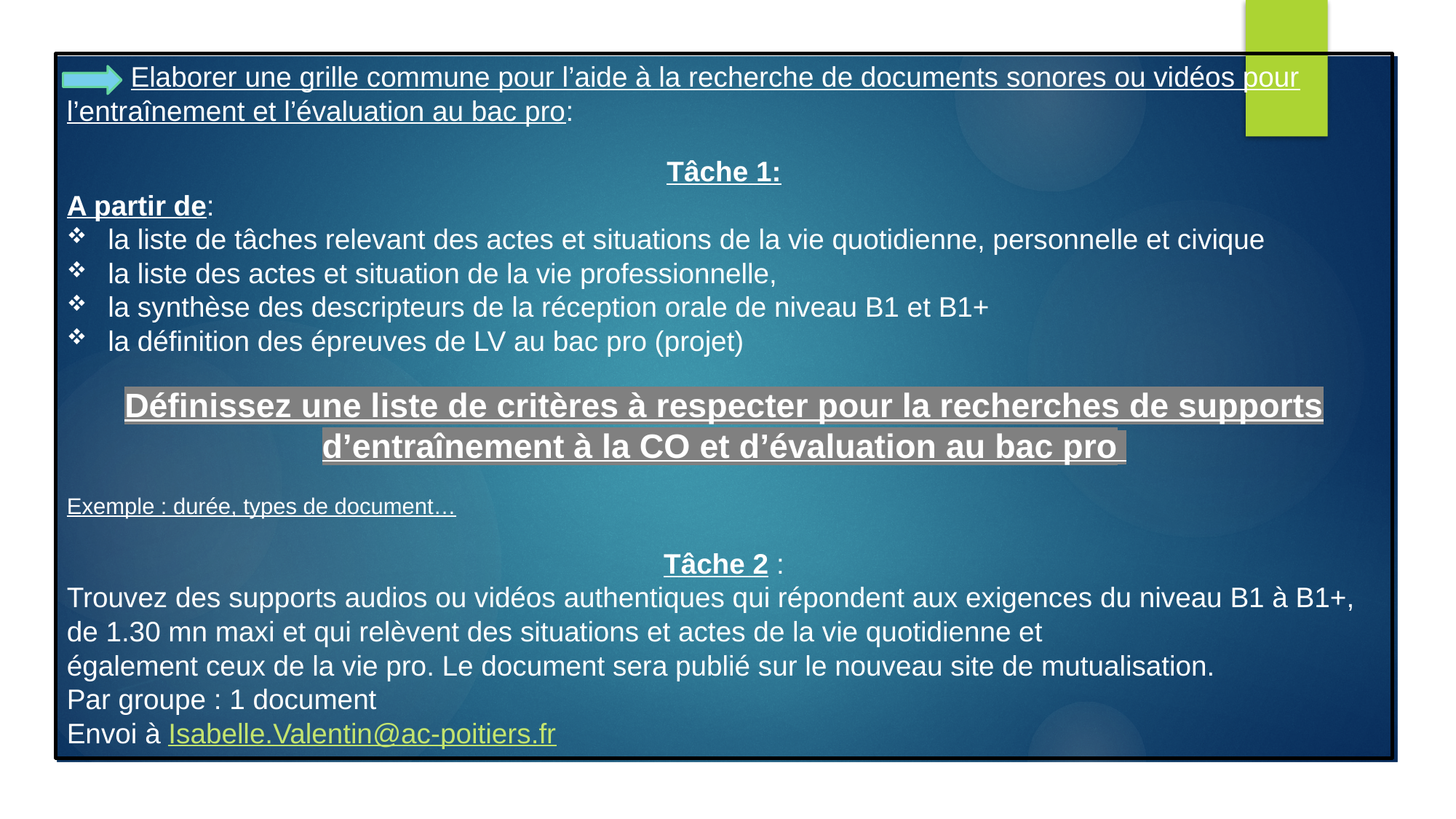

Elaborer une grille commune pour l’aide à la recherche de documents sonores ou vidéos pour l’entraînement et l’évaluation au bac pro:

Tâche 1:
A partir de:
la liste de tâches relevant des actes et situations de la vie quotidienne, personnelle et civique
la liste des actes et situation de la vie professionnelle,
la synthèse des descripteurs de la réception orale de niveau B1 et B1+
la définition des épreuves de LV au bac pro (projet)

Définissez une liste de critères à respecter pour la recherches de supports d’entraînement à la CO et d’évaluation au bac pro

Exemple : durée, types de document…

Tâche 2 :
Trouvez des supports audios ou vidéos authentiques qui répondent aux exigences du niveau B1 à B1+, de 1.30 mn maxi et qui relèvent des situations et actes de la vie quotidienne et
également ceux de la vie pro. Le document sera publié sur le nouveau site de mutualisation.
Par groupe : 1 document
Envoi à Isabelle.Valentin@ac-poitiers.fr

#